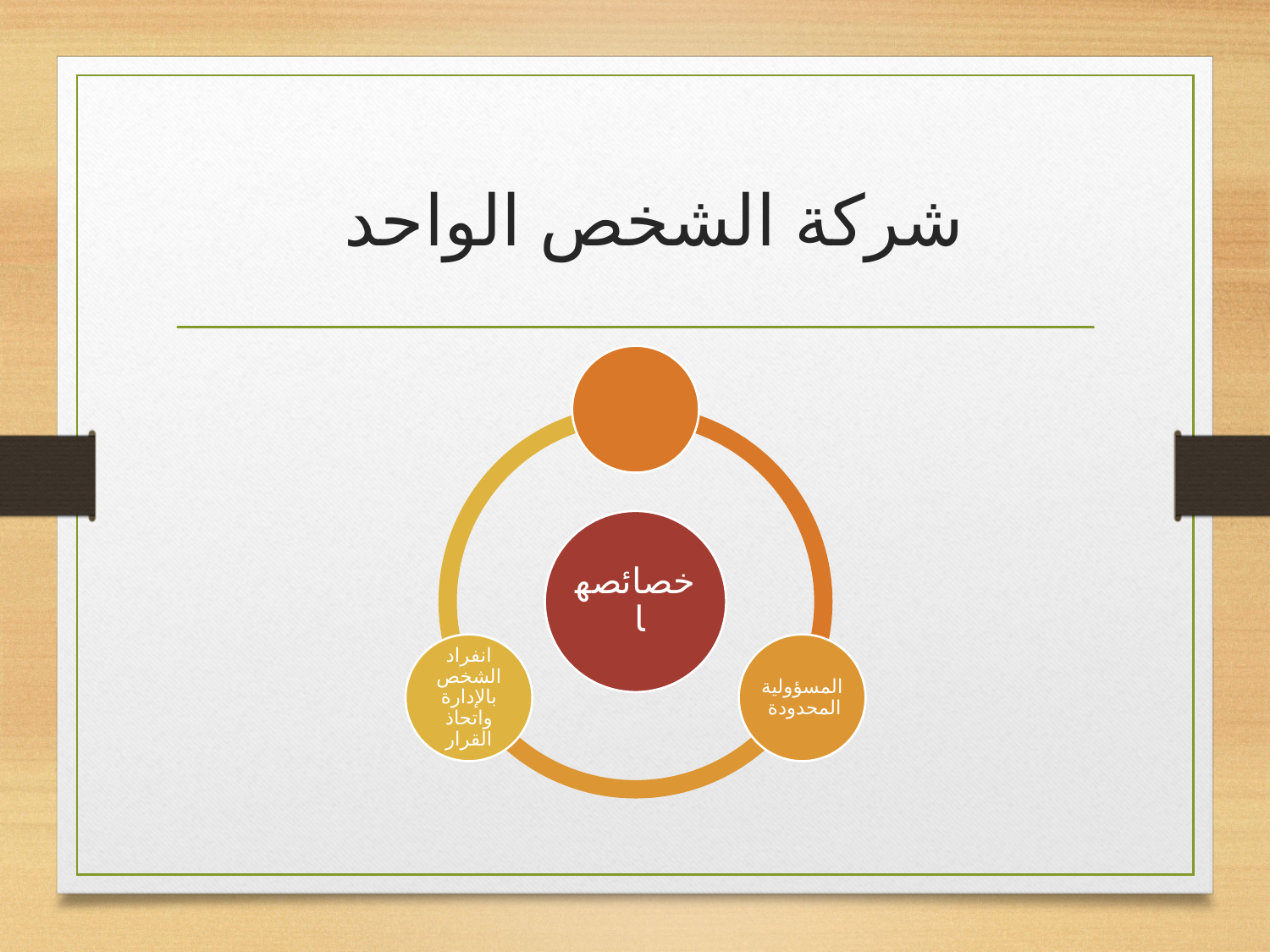

# شركة الشخص الواحد
خصائصها

المسؤولية المحدودة
انفراد الشخص بالإدارة واتحاذ القرار